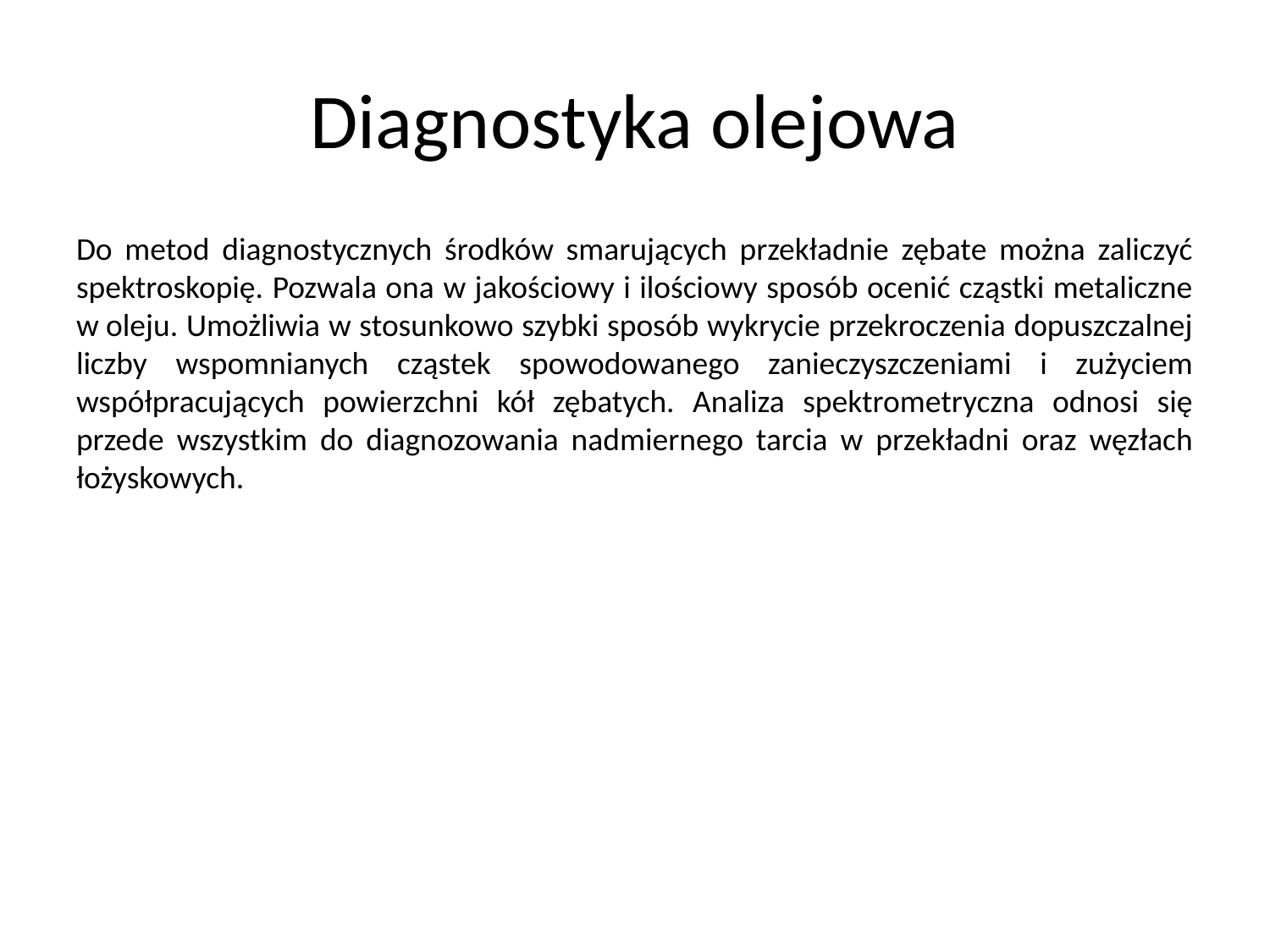

# Diagnostyka olejowa
Do metod diagnostycznych środków smarujących przekładnie zębate można zaliczyć spektroskopię. Pozwala ona w jakościowy i ilościowy sposób ocenić cząstki metaliczne w oleju. Umożliwia w stosunkowo szybki sposób wykrycie przekroczenia dopuszczalnej liczby wspomnianych cząstek spowodowanego zanieczyszczeniami i zużyciem współpracujących powierzchni kół zębatych. Analiza spektrometryczna odnosi się przede wszystkim do diagnozowania nadmiernego tarcia w przekładni oraz węzłach łożyskowych.